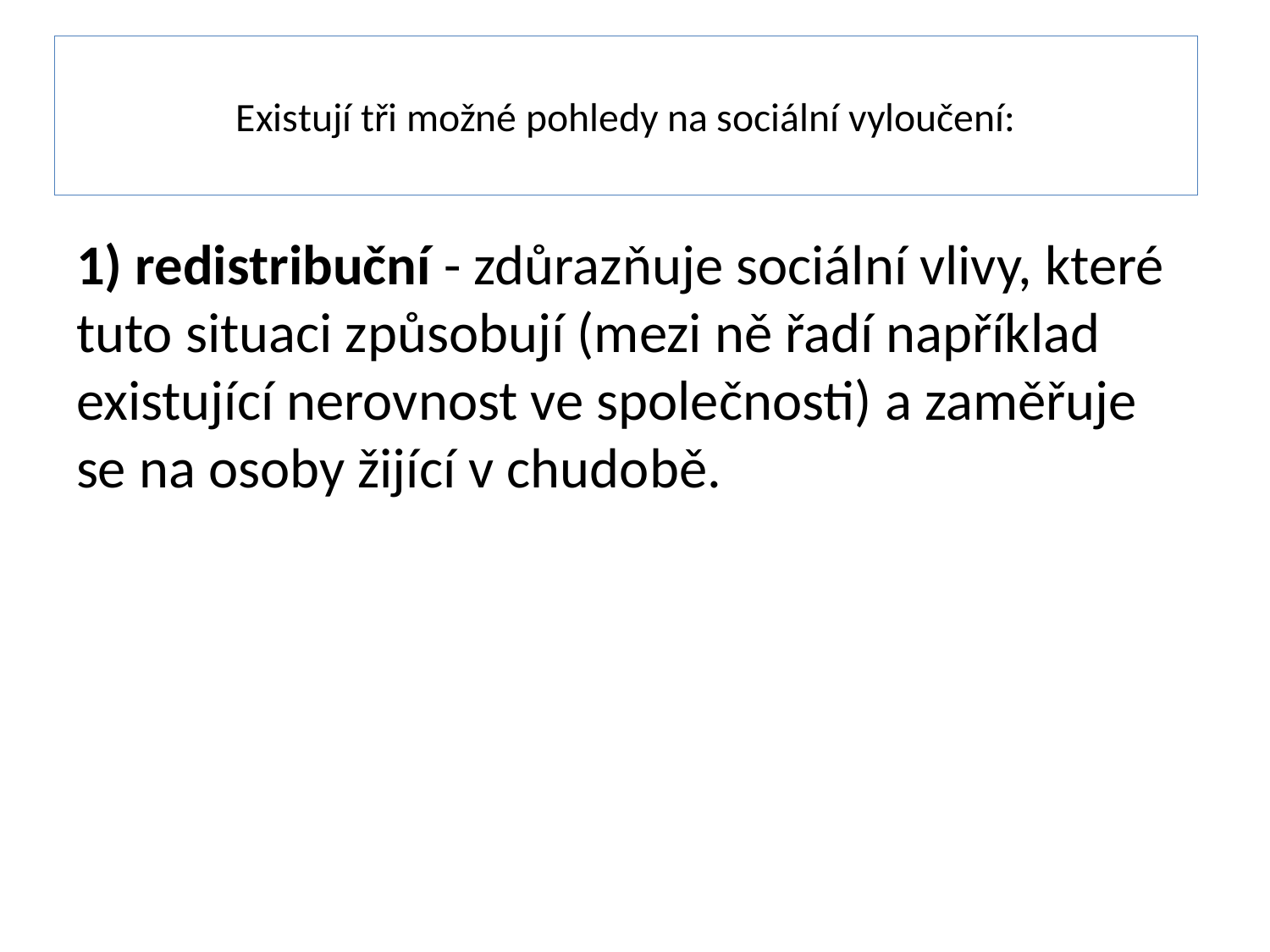

# Existují tři možné pohledy na sociální vyloučení:
1) redistribuční - zdůrazňuje sociální vlivy, které tuto situaci způsobují (mezi ně řadí například existující nerovnost ve společnosti) a zaměřuje se na osoby žijící v chudobě.